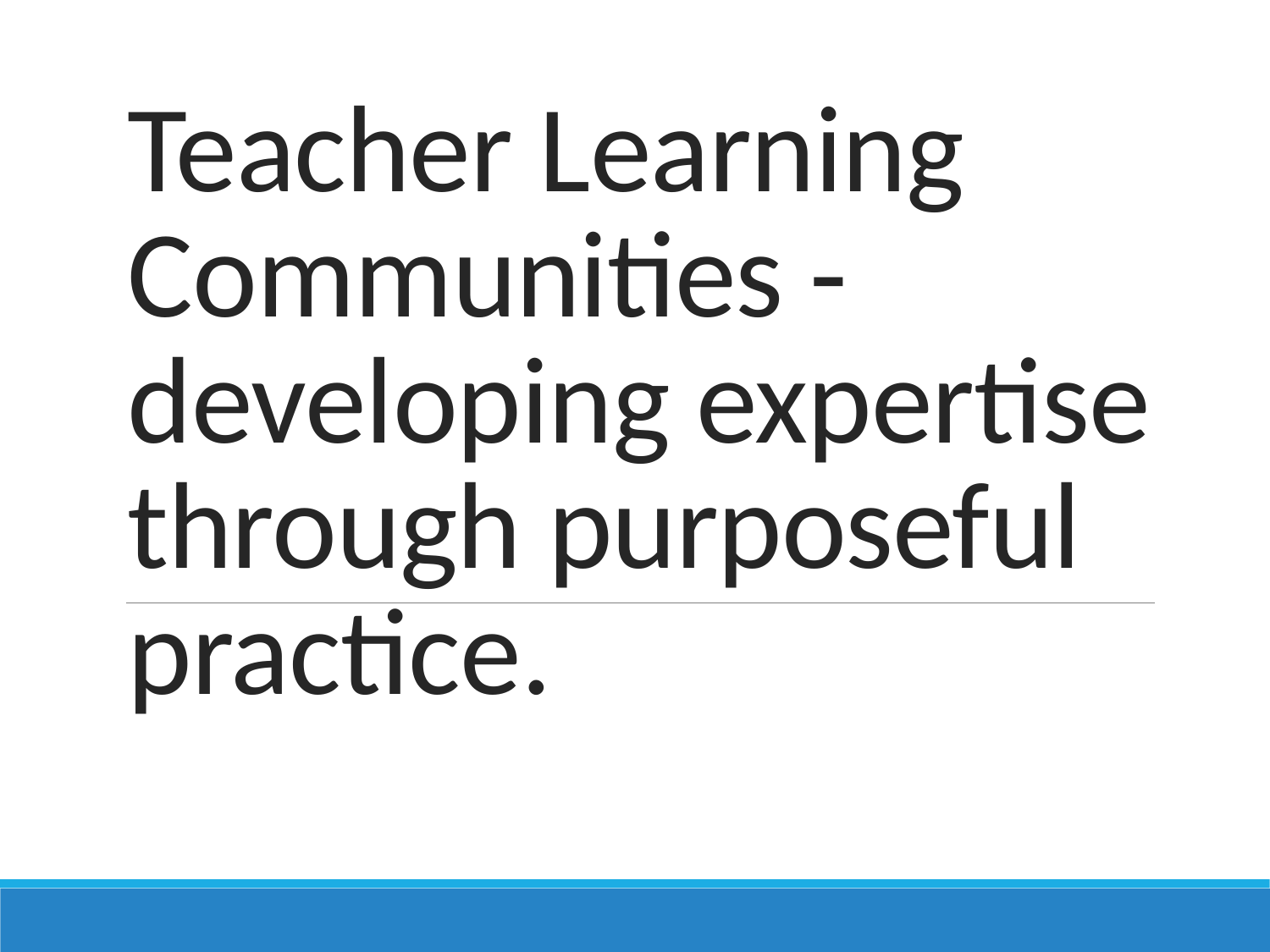

# Teacher Learning Communities - developing expertise through purposeful practice.